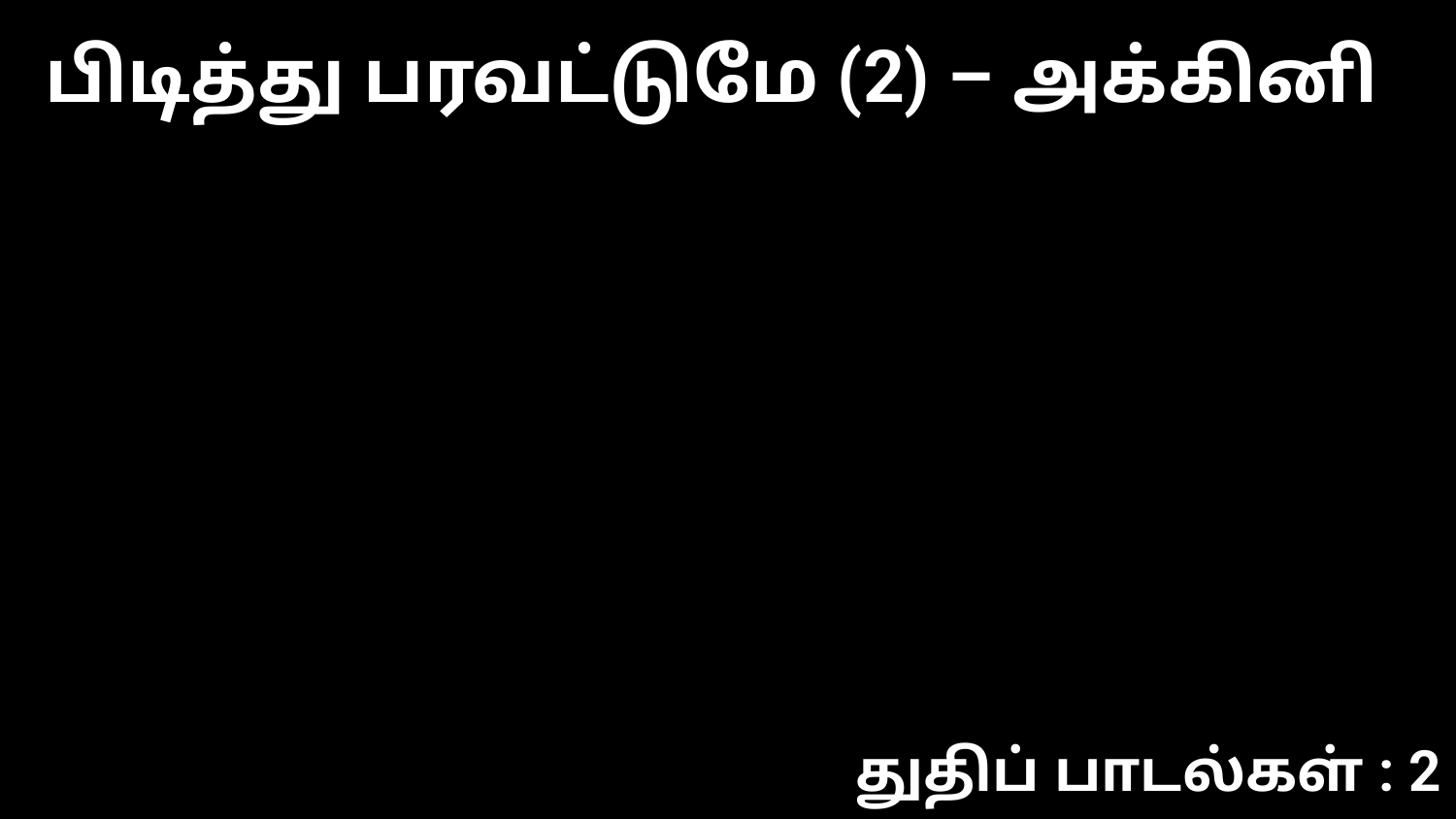

பிடித்து பரவட்டுமே (2) – அக்கினி
துதிப் பாடல்கள் : 2